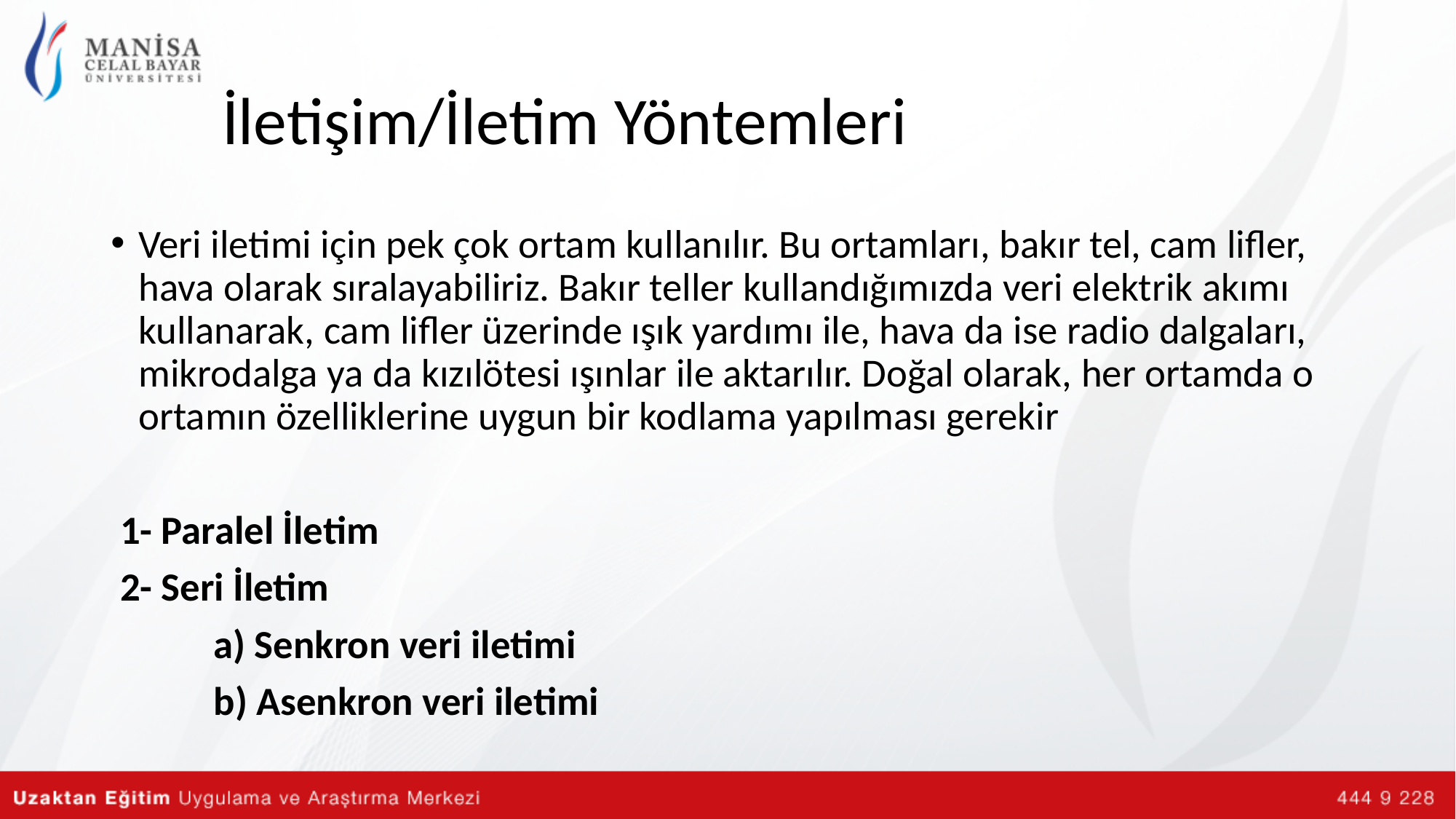

# İletişim/İletim Yöntemleri
Veri iletimi için pek çok ortam kullanılır. Bu ortamları, bakır tel, cam lifler, hava olarak sıralayabiliriz. Bakır teller kullandığımızda veri elektrik akımı kullanarak, cam lifler üzerinde ışık yardımı ile, hava da ise radio dalgaları, mikrodalga ya da kızılötesi ışınlar ile aktarılır. Doğal olarak, her ortamda o ortamın özelliklerine uygun bir kodlama yapılması gerekir

 1- Paralel İletim
 2- Seri İletim
	a) Senkron veri iletimi
	b) Asenkron veri iletimi